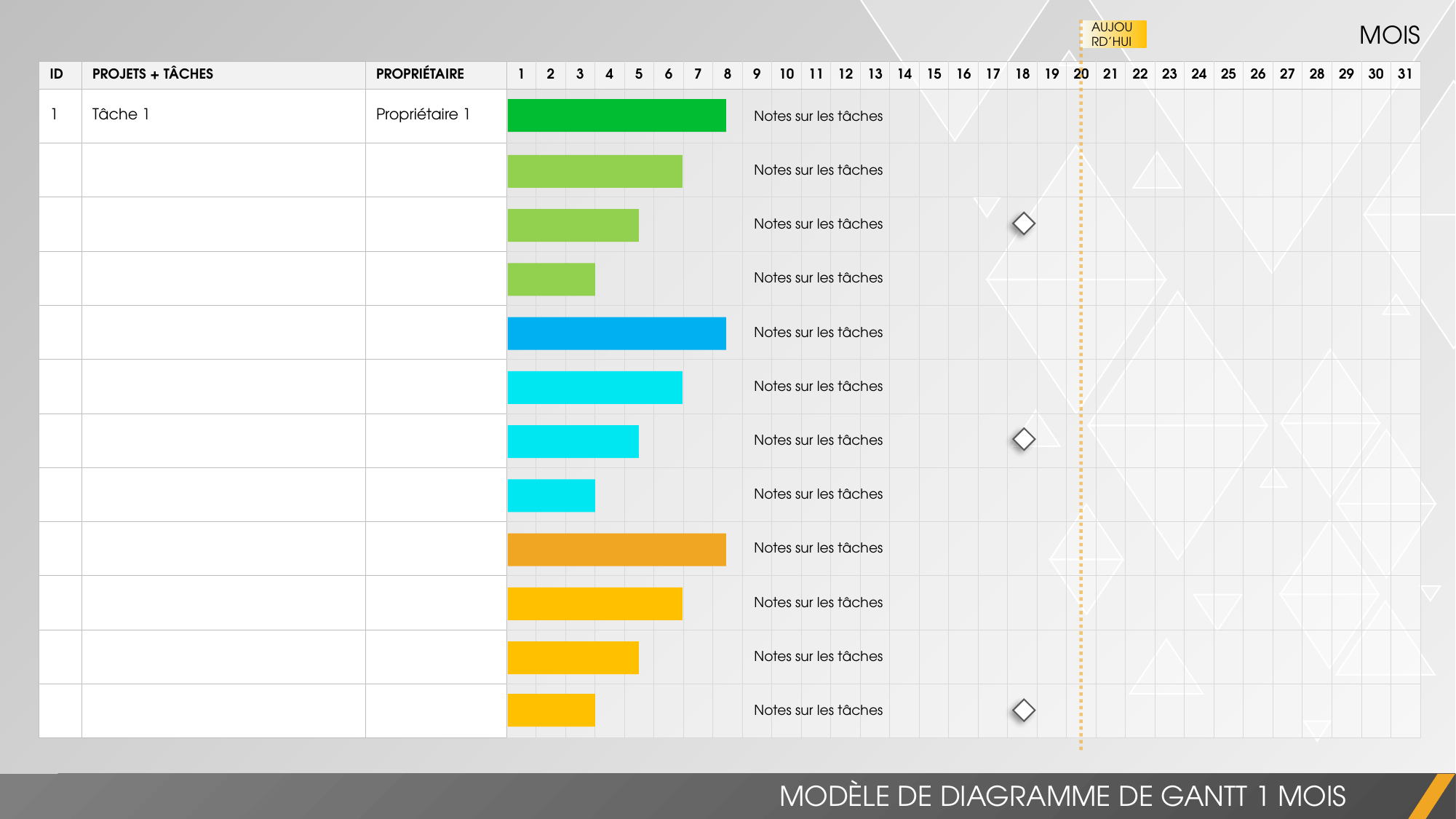

MOIS
AUJOURD’HUI
| ID | PROJETS + TÂCHES | PROPRIÉTAIRE | 1 | 2 | 3 | 4 | 5 | 6 | 7 | 8 | 9 | 10 | 11 | 12 | 13 | 14 | 15 | 16 | 17 | 18 | 19 | 20 | 21 | 22 | 23 | 24 | 25 | 26 | 27 | 28 | 29 | 30 | 31 |
| --- | --- | --- | --- | --- | --- | --- | --- | --- | --- | --- | --- | --- | --- | --- | --- | --- | --- | --- | --- | --- | --- | --- | --- | --- | --- | --- | --- | --- | --- | --- | --- | --- | --- |
| 1 | Tâche 1 | Propriétaire 1 |  |  |  |  |  |  |  |  |  |  |  |  |  |  |  |  |  |  |  |  |  |  |  |  |  |  |  |  |  |  |  |
|  |  |  |  |  |  |  |  |  |  |  |  |  |  |  |  |  |  |  |  |  |  |  |  |  |  |  |  |  |  |  |  |  |  |
|  |  |  |  |  |  |  |  |  |  |  |  |  |  |  |  |  |  |  |  |  |  |  |  |  |  |  |  |  |  |  |  |  |  |
|  |  |  |  |  |  |  |  |  |  |  |  |  |  |  |  |  |  |  |  |  |  |  |  |  |  |  |  |  |  |  |  |  |  |
|  |  |  |  |  |  |  |  |  |  |  |  |  |  |  |  |  |  |  |  |  |  |  |  |  |  |  |  |  |  |  |  |  |  |
|  |  |  |  |  |  |  |  |  |  |  |  |  |  |  |  |  |  |  |  |  |  |  |  |  |  |  |  |  |  |  |  |  |  |
|  |  |  |  |  |  |  |  |  |  |  |  |  |  |  |  |  |  |  |  |  |  |  |  |  |  |  |  |  |  |  |  |  |  |
|  |  |  |  |  |  |  |  |  |  |  |  |  |  |  |  |  |  |  |  |  |  |  |  |  |  |  |  |  |  |  |  |  |  |
|  |  |  |  |  |  |  |  |  |  |  |  |  |  |  |  |  |  |  |  |  |  |  |  |  |  |  |  |  |  |  |  |  |  |
|  |  |  |  |  |  |  |  |  |  |  |  |  |  |  |  |  |  |  |  |  |  |  |  |  |  |  |  |  |  |  |  |  |  |
|  |  |  |  |  |  |  |  |  |  |  |  |  |  |  |  |  |  |  |  |  |  |  |  |  |  |  |  |  |  |  |  |  |  |
|  |  |  |  |  |  |  |  |  |  |  |  |  |  |  |  |  |  |  |  |  |  |  |  |  |  |  |  |  |  |  |  |  |  |

Notes sur les tâches
Notes sur les tâches

Notes sur les tâches

Notes sur les tâches

Notes sur les tâches

Notes sur les tâches

Notes sur les tâches

Notes sur les tâches

Notes sur les tâches

Notes sur les tâches

Notes sur les tâches

Notes sur les tâches

MODÈLE DE DIAGRAMME DE GANTT 1 MOIS